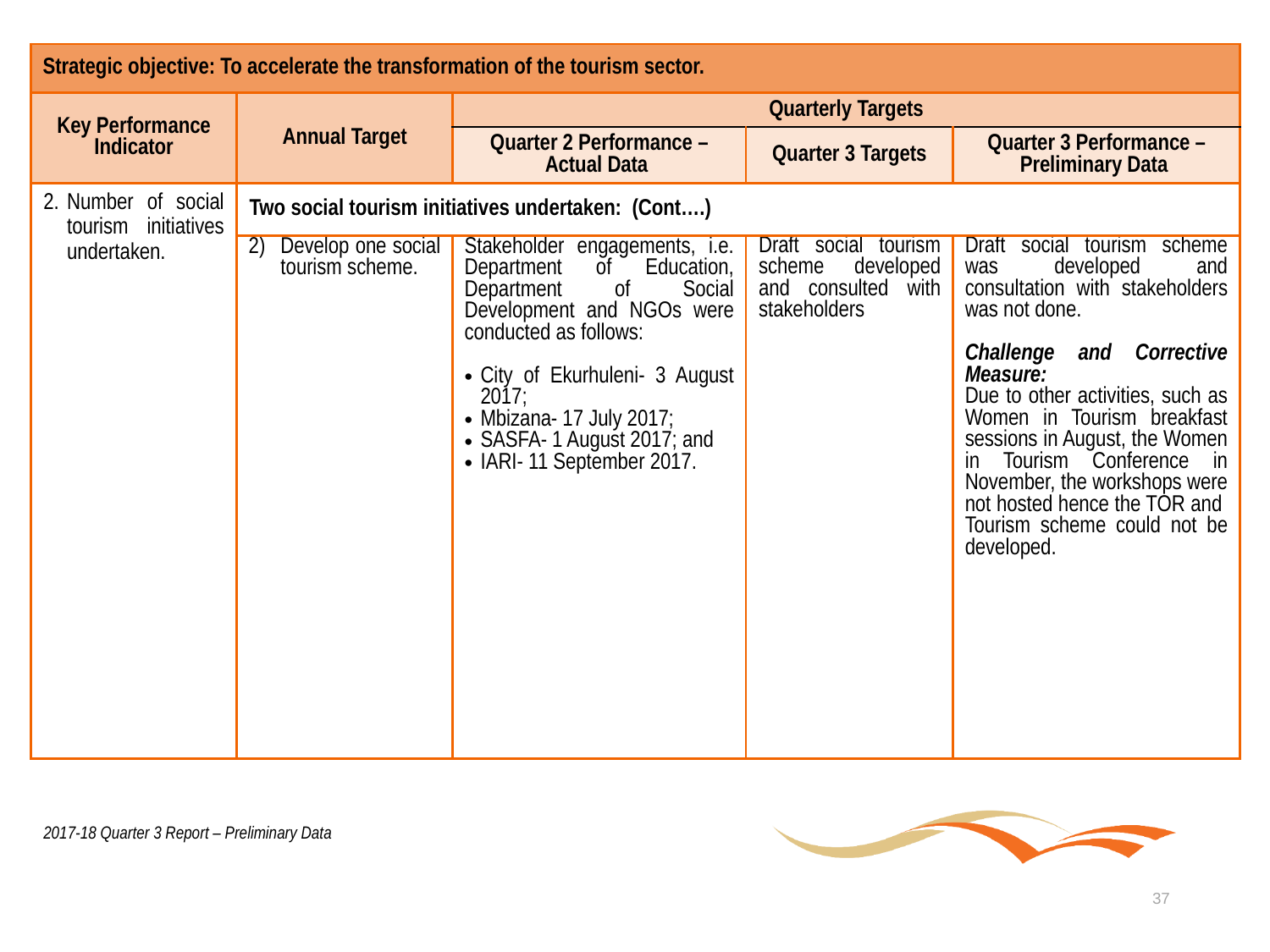

| Strategic objective: To accelerate the transformation of the tourism sector. |  |  |  |  |
| --- | --- | --- | --- | --- |
| Key Performance Indicator | Annual Target | Quarterly Targets |  |  |
|  |  | Quarter 2 Performance – Actual Data | Quarter 3 Targets | Quarter 3 Performance – Preliminary Data |
| Number of social tourism initiatives undertaken. | Two social tourism initiatives undertaken: (Cont….) |  |  |  |
|  | Develop one social tourism scheme. | Stakeholder engagements, i.e. Department of Education, Department of Social Development and NGOs were conducted as follows: City of Ekurhuleni- 3 August 2017; Mbizana- 17 July 2017; SASFA- 1 August 2017; and IARI- 11 September 2017. | Draft social tourism scheme developed and consulted with stakeholders | Draft social tourism scheme was developed and consultation with stakeholders was not done. Challenge and Corrective Measure: Due to other activities, such as Women in Tourism breakfast sessions in August, the Women in Tourism Conference in November, the workshops were not hosted hence the TOR and Tourism scheme could not be developed. |
2017-18 Quarter 3 Report – Preliminary Data
37